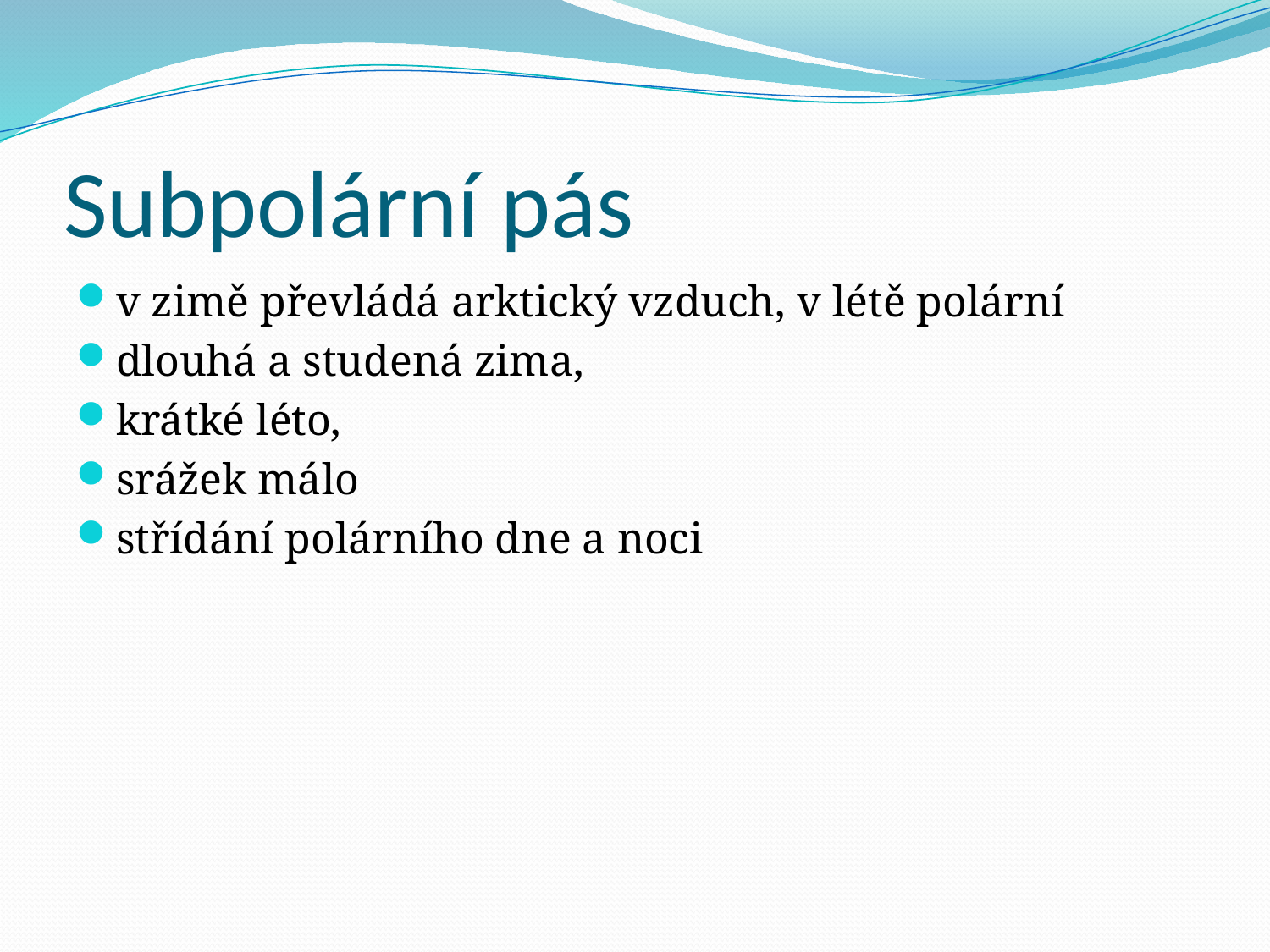

# Subpolární pás
v zimě převládá arktický vzduch, v létě polární
dlouhá a studená zima,
krátké léto,
srážek málo
střídání polárního dne a noci